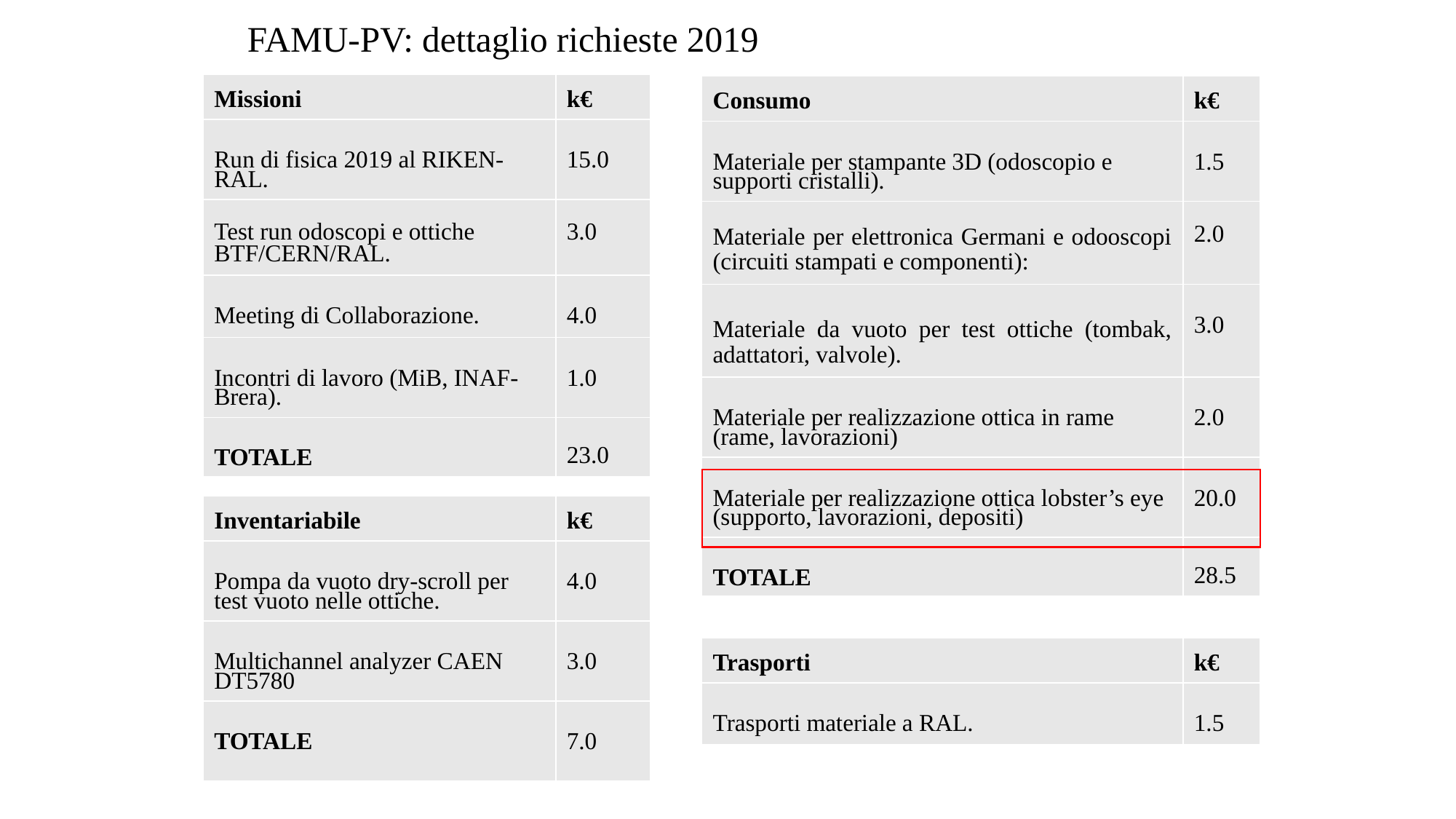

# FAMU-PV: dettaglio richieste 2019
| Missioni | k€ |
| --- | --- |
| Run di fisica 2019 al RIKEN-RAL. | 15.0 |
| Test run odoscopi e ottiche BTF/CERN/RAL. | 3.0 |
| Meeting di Collaborazione. | 4.0 |
| Incontri di lavoro (MiB, INAF-Brera). | 1.0 |
| TOTALE | 23.0 |
| Consumo | k€ |
| --- | --- |
| Materiale per stampante 3D (odoscopio e supporti cristalli). | 1.5 |
| Materiale per elettronica Germani e odooscopi (circuiti stampati e componenti): | 2.0 |
| Materiale da vuoto per test ottiche (tombak, adattatori, valvole). | 3.0 |
| Materiale per realizzazione ottica in rame (rame, lavorazioni) | 2.0 |
| Materiale per realizzazione ottica lobster’s eye (supporto, lavorazioni, depositi) | 20.0 |
| TOTALE | 28.5 |

| Inventariabile | k€ |
| --- | --- |
| Pompa da vuoto dry-scroll per test vuoto nelle ottiche. | 4.0 |
| Multichannel analyzer CAEN DT5780 | 3.0 |
| TOTALE | 7.0 |
| Trasporti | k€ |
| --- | --- |
| Trasporti materiale a RAL. | 1.5 |